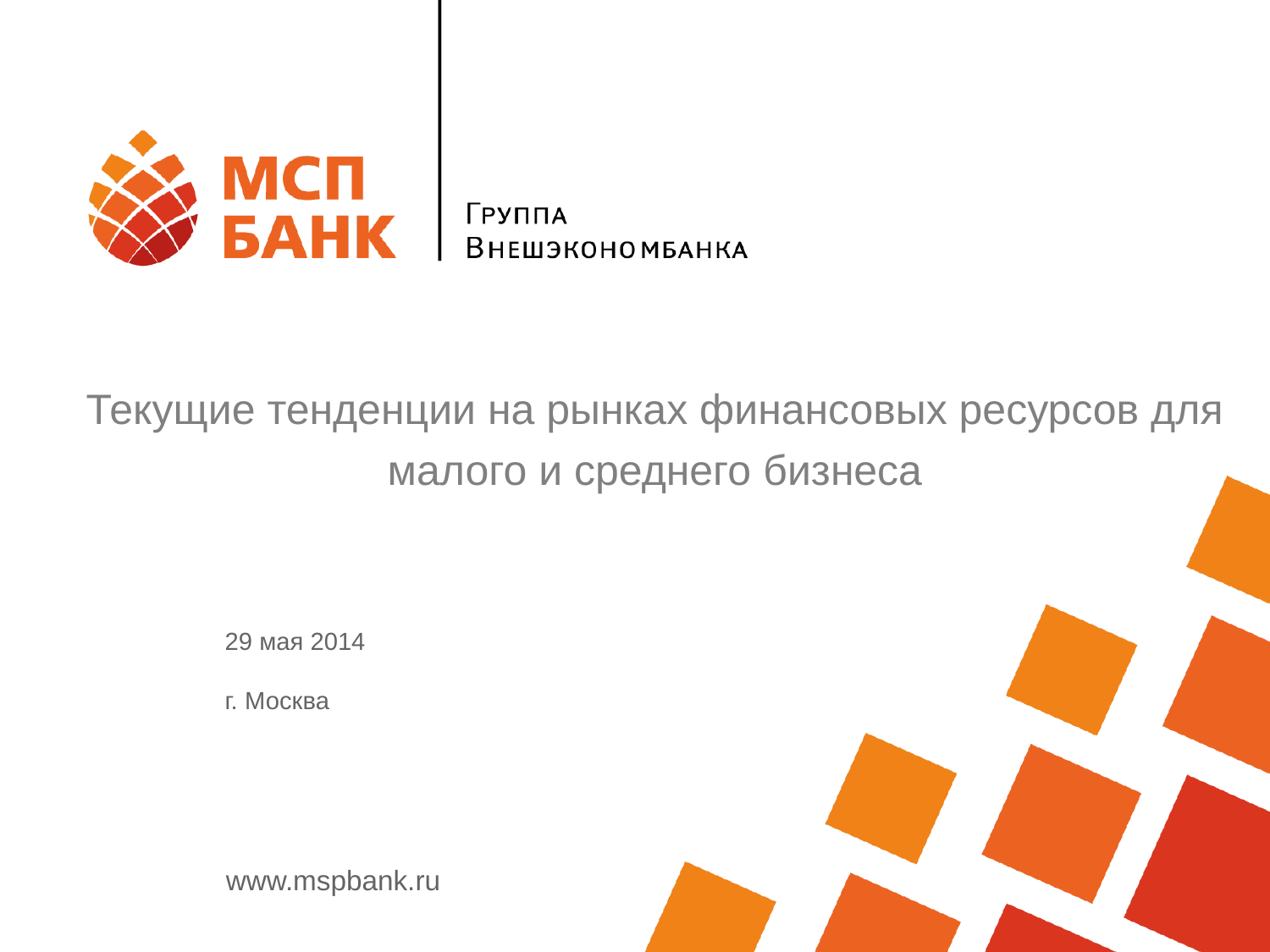

Текущие тенденции на рынках финансовых ресурсов для малого и среднего бизнеса
29 мая 2014
г. Москва